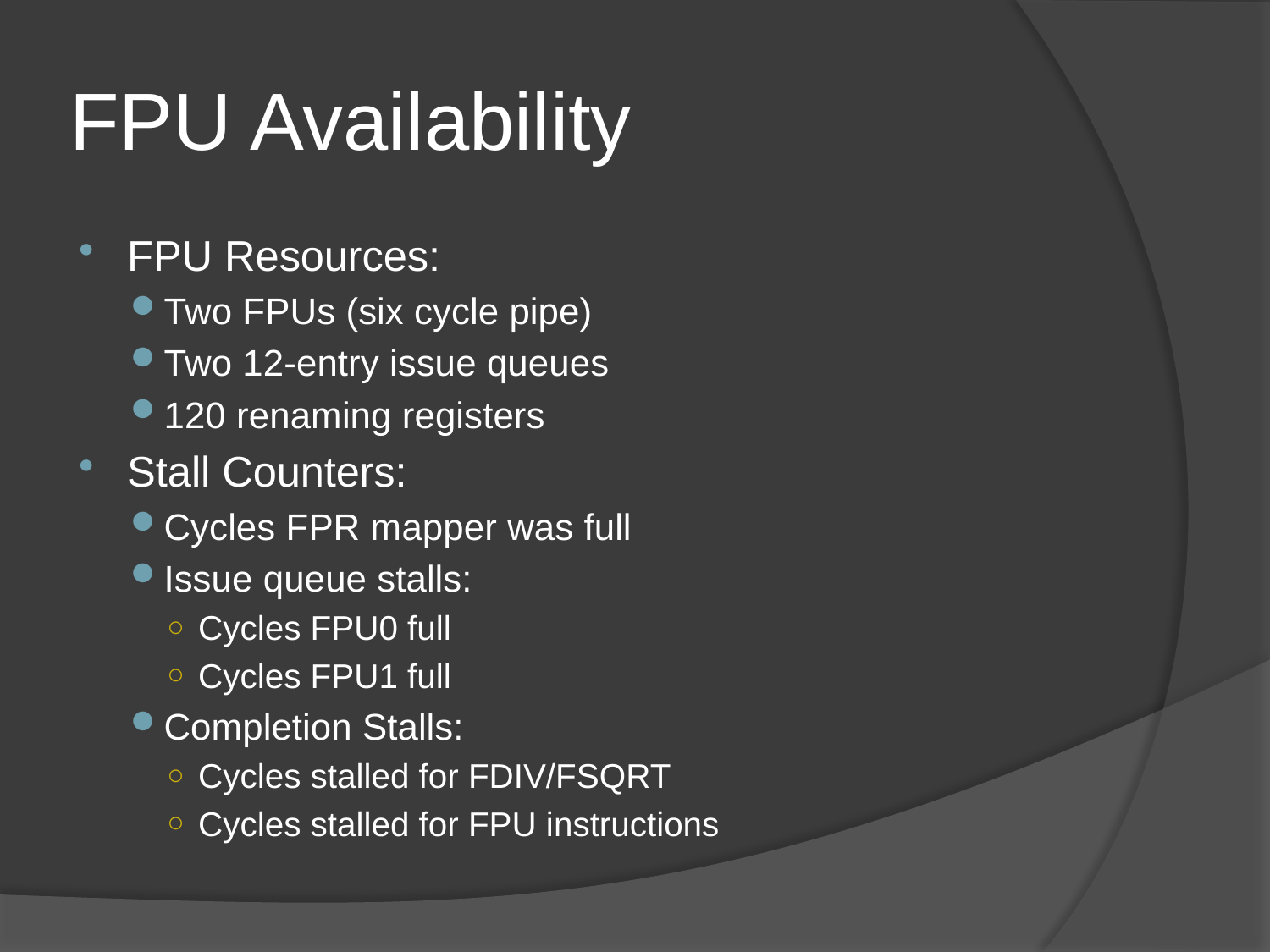

# FPU Availability
FPU Resources:
Two FPUs (six cycle pipe)
Two 12-entry issue queues
120 renaming registers
Stall Counters:
Cycles FPR mapper was full
Issue queue stalls:
Cycles FPU0 full
Cycles FPU1 full
Completion Stalls:
Cycles stalled for FDIV/FSQRT
Cycles stalled for FPU instructions